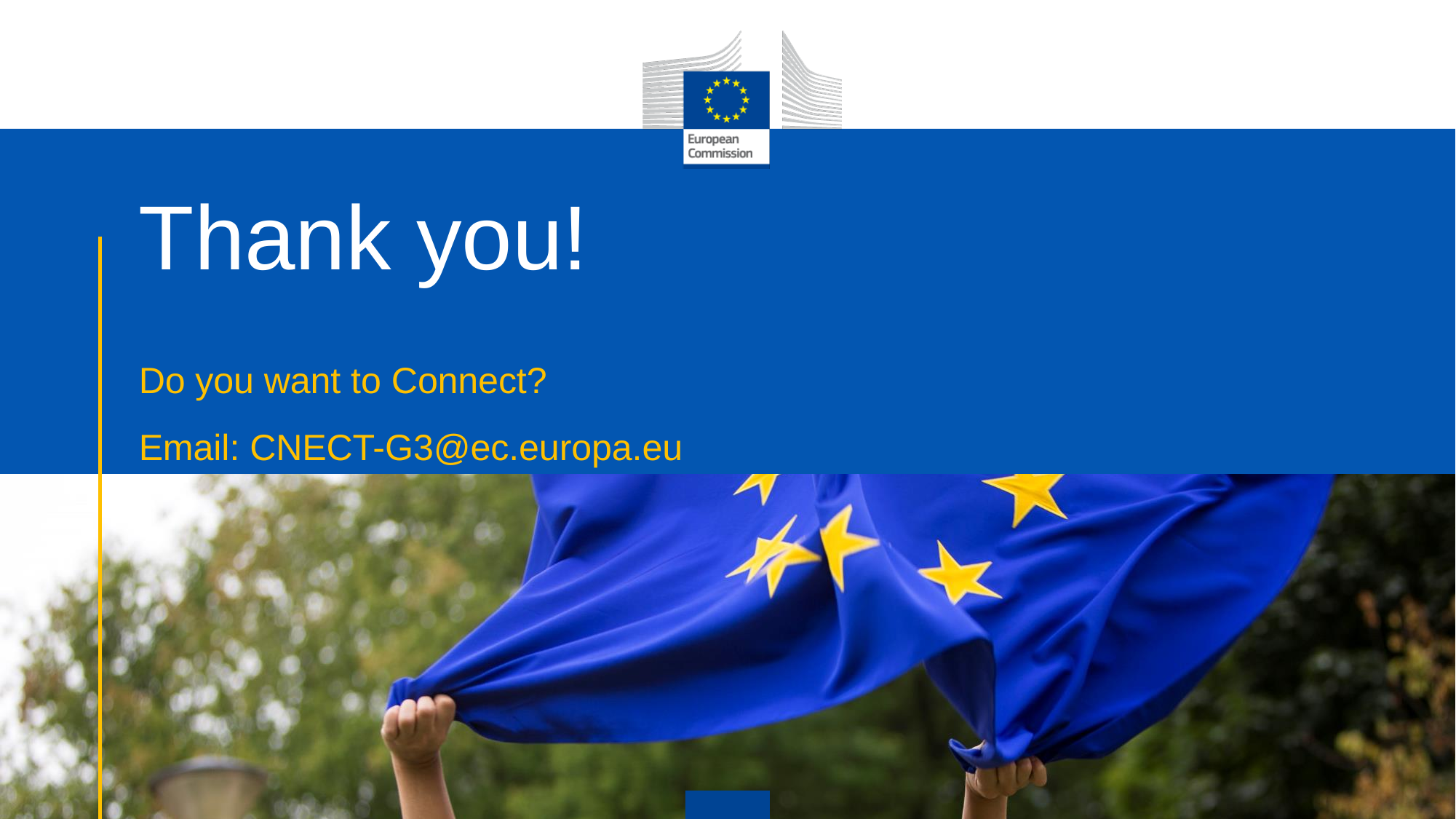

# Thank you!
Do you want to Connect?
Email: CNECT-G3@ec.europa.eu